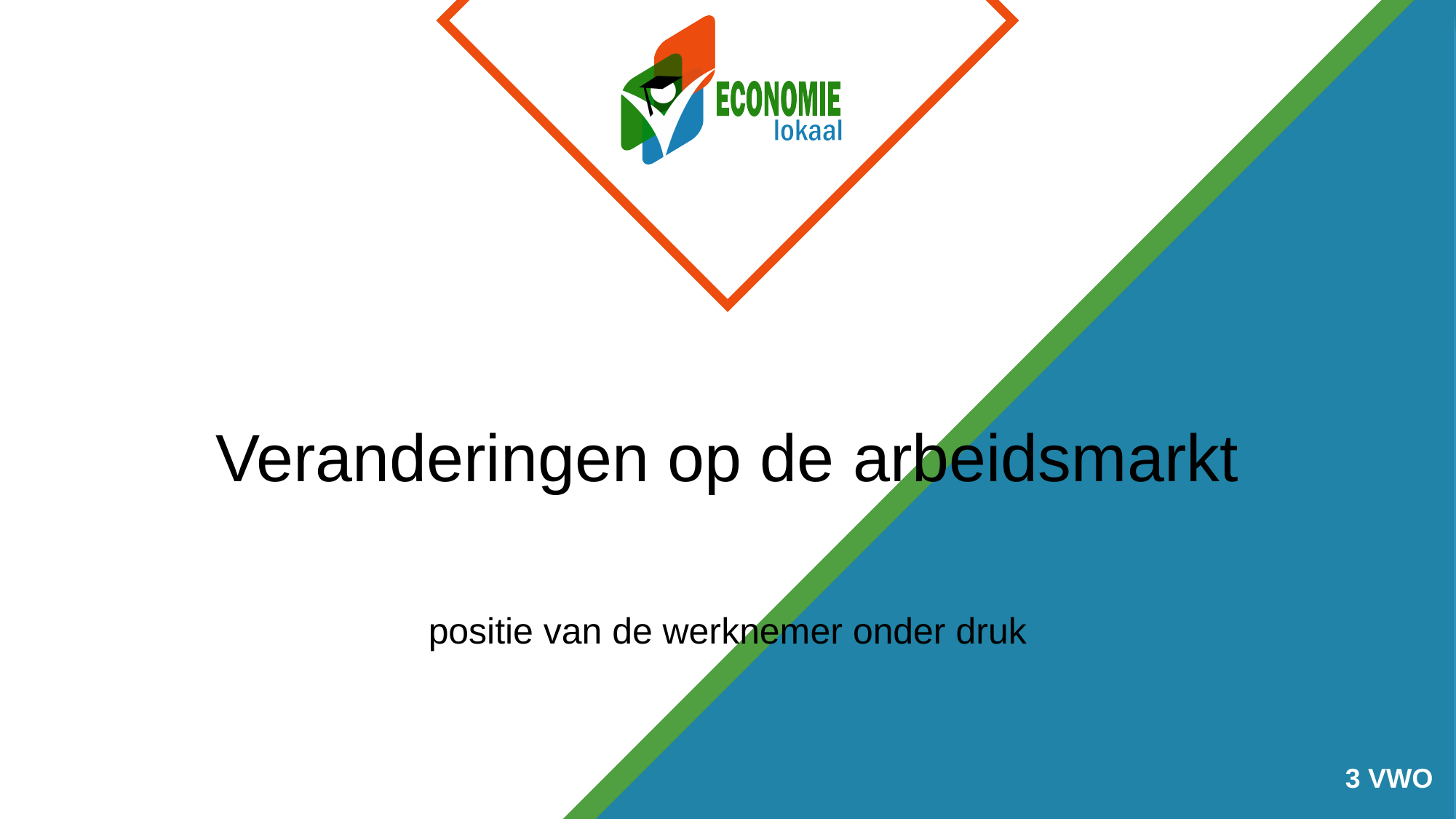

# Veranderingen op de arbeidsmarkt
positie van de werknemer onder druk